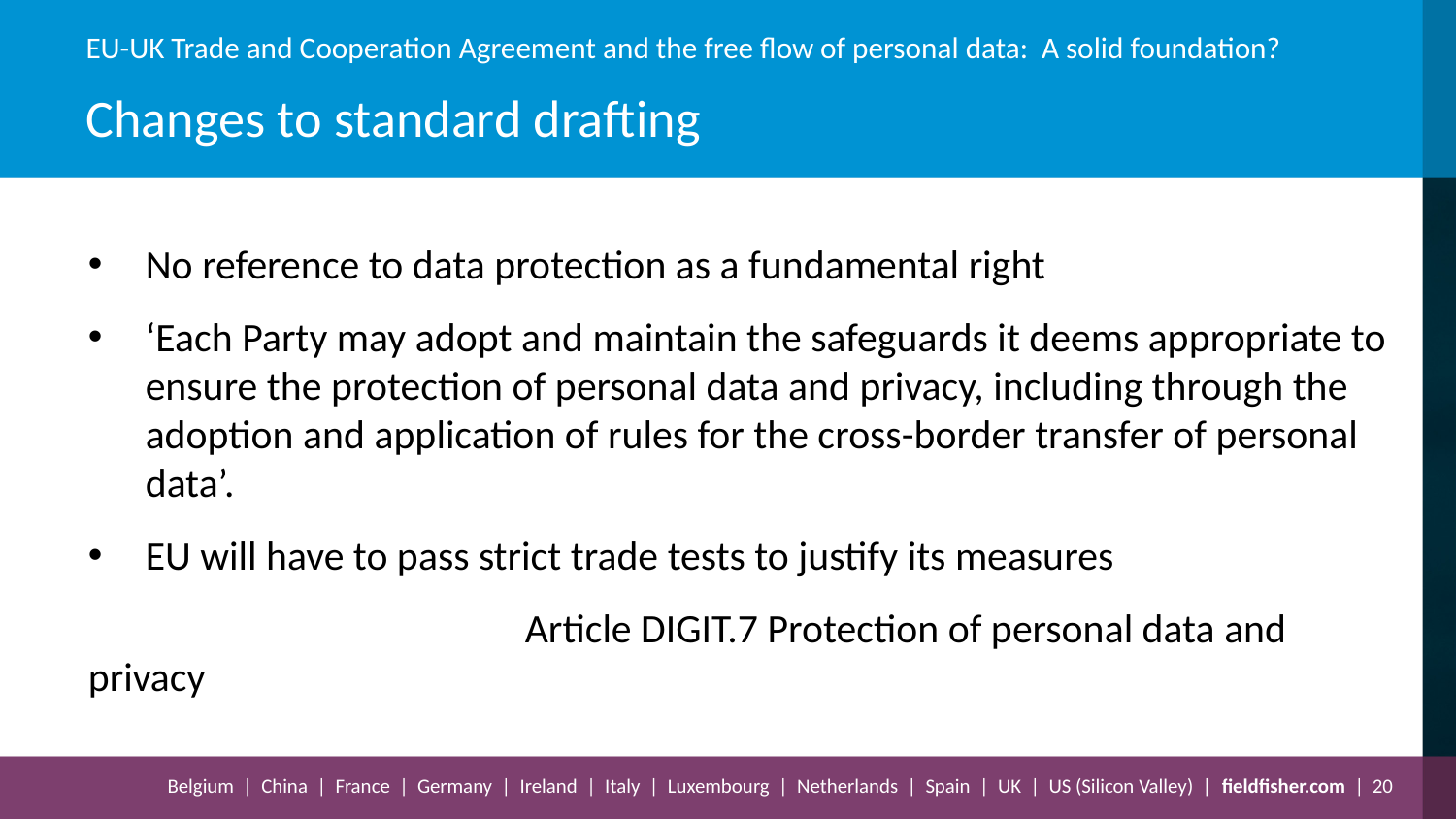

# Changes to standard drafting
No reference to data protection as a fundamental right
‘Each Party may adopt and maintain the safeguards it deems appropriate to ensure the protection of personal data and privacy, including through the adoption and application of rules for the cross-border transfer of personal data’.
EU will have to pass strict trade tests to justify its measures
			Article DIGIT.7 Protection of personal data and privacy

20